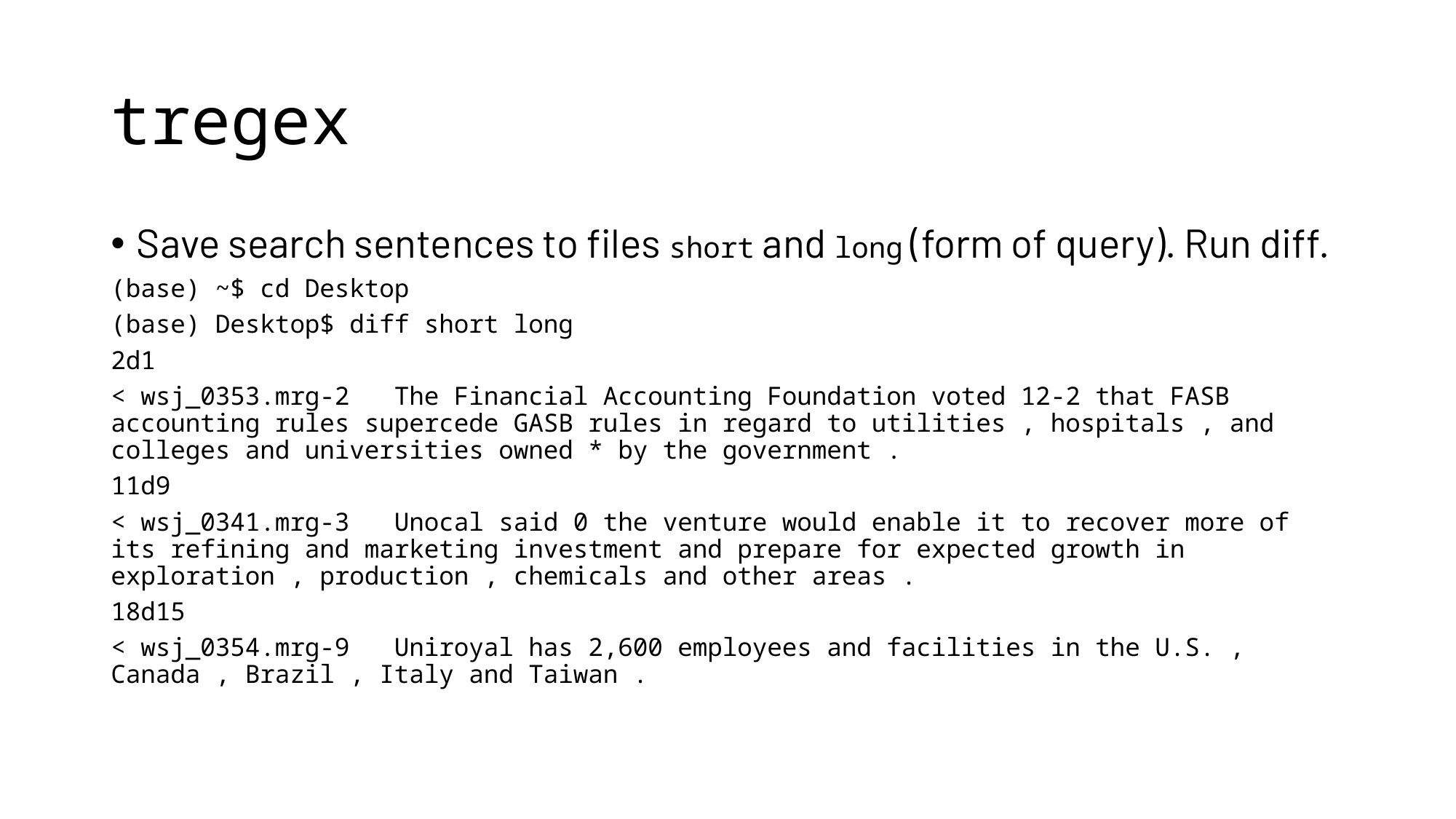

# tregex
Save search sentences to files short and long (form of query). Run diff.
(base) ~$ cd Desktop
(base) Desktop$ diff short long
2d1
< wsj_0353.mrg-2   The Financial Accounting Foundation voted 12-2 that FASB accounting rules supercede GASB rules in regard to utilities , hospitals , and colleges and universities owned * by the government .
11d9
< wsj_0341.mrg-3   Unocal said 0 the venture would enable it to recover more of its refining and marketing investment and prepare for expected growth in exploration , production , chemicals and other areas .
18d15
< wsj_0354.mrg-9   Uniroyal has 2,600 employees and facilities in the U.S. , Canada , Brazil , Italy and Taiwan .